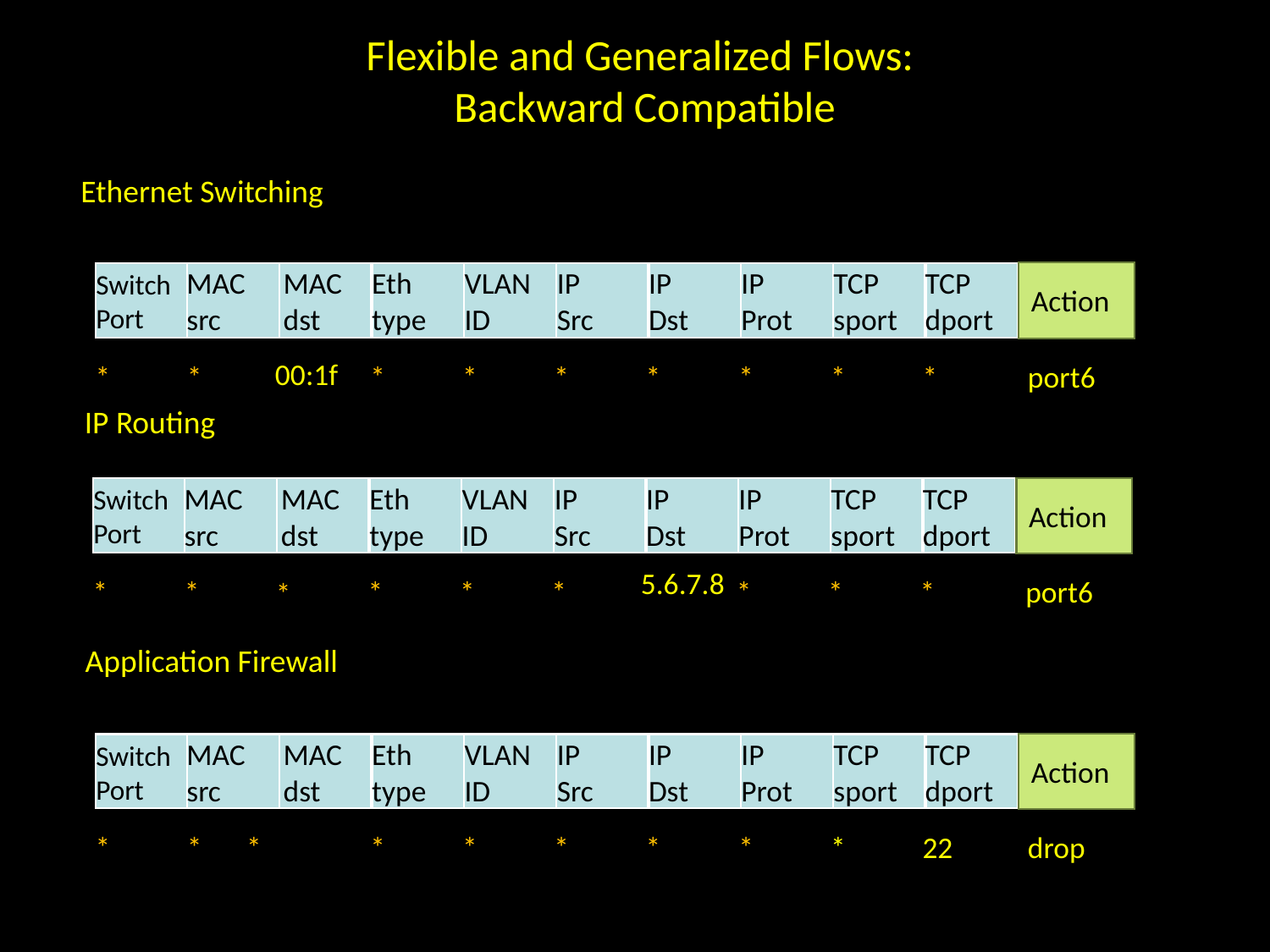

# Flexible and Generalized Flows: Backward Compatible
Ethernet Switching
Switch
Port
MAC
src
MAC
dst
Eth
type
VLAN
ID
IP
Src
IP
Dst
IP
Prot
TCP
sport
TCP
dport

  Action
00:1f:..
*
*
*
*
*
*
*
*
*
port6
IP Routing
Switch
Port
MAC
src
MAC
dst
Eth
type
VLAN
ID
IP
Src
IP
Dst
IP
Prot
TCP
sport
TCP
dport

  Action
5.6.7.8
*
*
*
*
*
*
*
*
port6
*
Application Firewall
Switch
Port
MAC
src
MAC
dst
Eth
type
VLAN
ID
IP
Src
IP
Dst
IP
Prot
TCP
sport
TCP
dport

  Action
*
*
*
*
*
*
*
*
*
22
drop